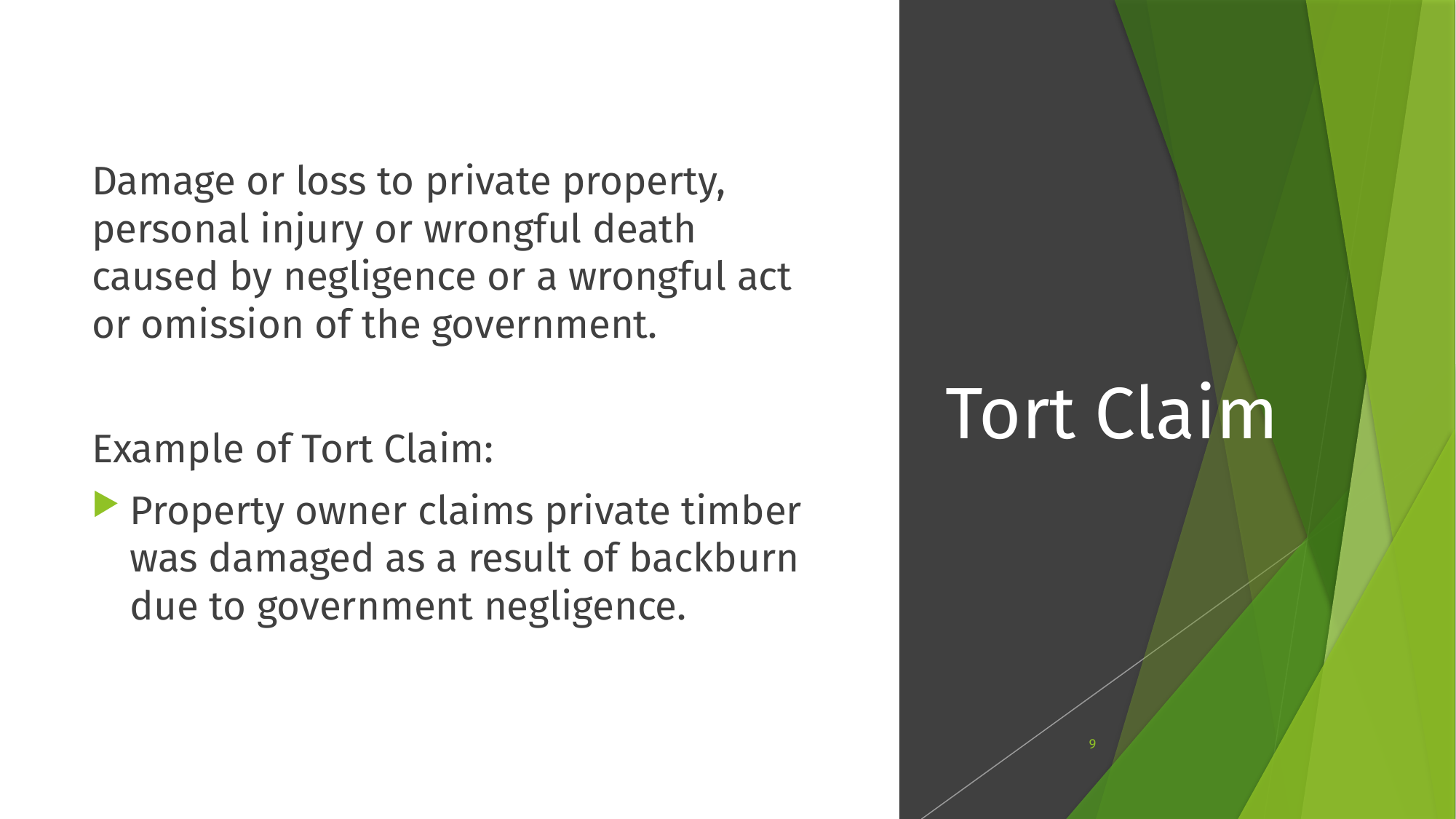

Damage or loss to private property, personal injury or wrongful death caused by negligence or a wrongful act or omission of the government.

Example of Tort Claim:
Property owner claims private timber was damaged as a result of backburn due to government negligence.

# Tort Claim

9